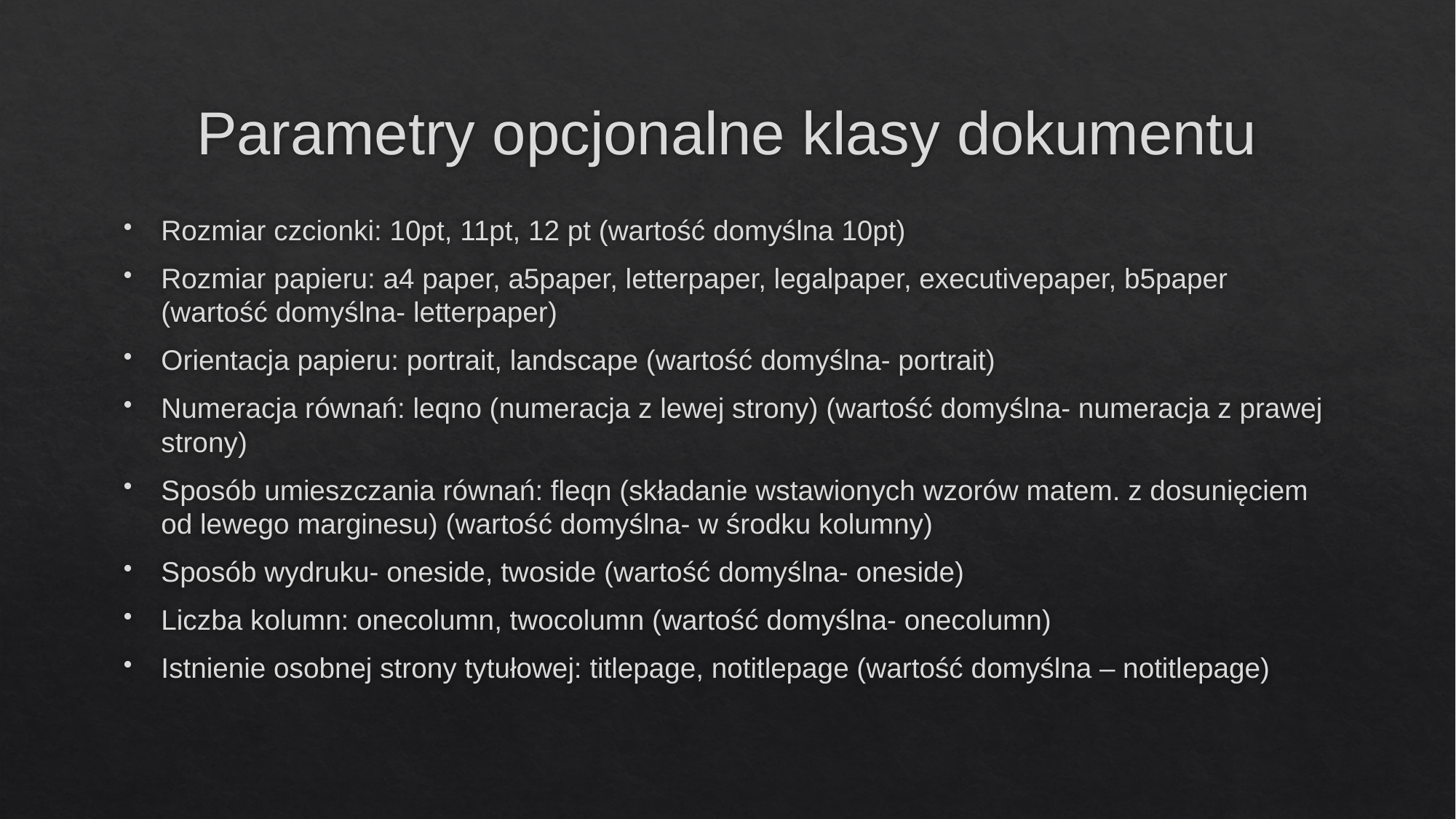

# Parametry opcjonalne klasy dokumentu
Rozmiar czcionki: 10pt, 11pt, 12 pt (wartość domyślna 10pt)
Rozmiar papieru: a4 paper, a5paper, letterpaper, legalpaper, executivepaper, b5paper (wartość domyślna- letterpaper)
Orientacja papieru: portrait, landscape (wartość domyślna- portrait)
Numeracja równań: leqno (numeracja z lewej strony) (wartość domyślna- numeracja z prawej strony)
Sposób umieszczania równań: fleqn (składanie wstawionych wzorów matem. z dosunięciem od lewego marginesu) (wartość domyślna- w środku kolumny)
Sposób wydruku- oneside, twoside (wartość domyślna- oneside)
Liczba kolumn: onecolumn, twocolumn (wartość domyślna- onecolumn)
Istnienie osobnej strony tytułowej: titlepage, notitlepage (wartość domyślna – notitlepage)